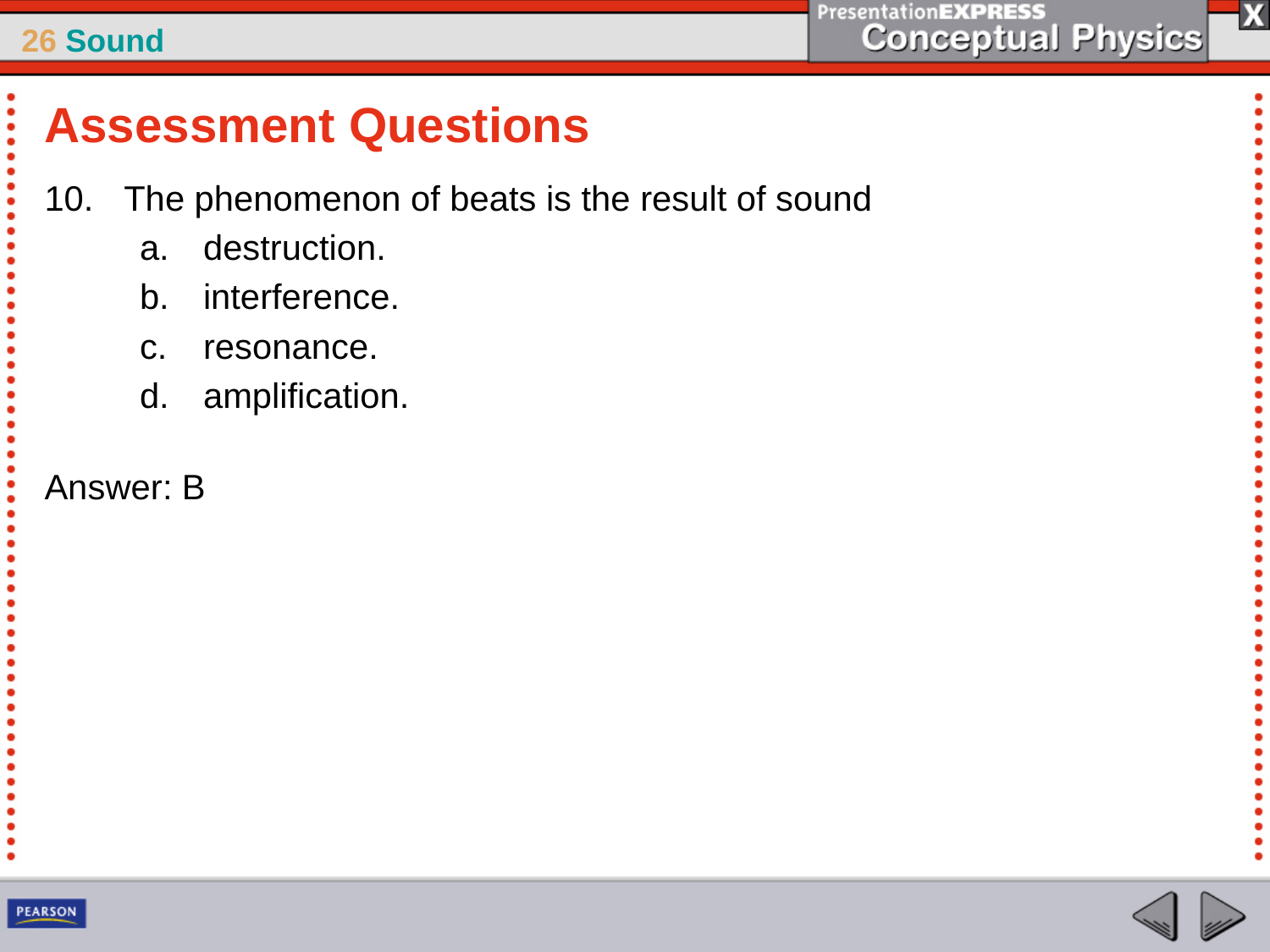

Assessment Questions
The phenomenon of beats is the result of sound
destruction.
interference.
resonance.
amplification.
Answer: B